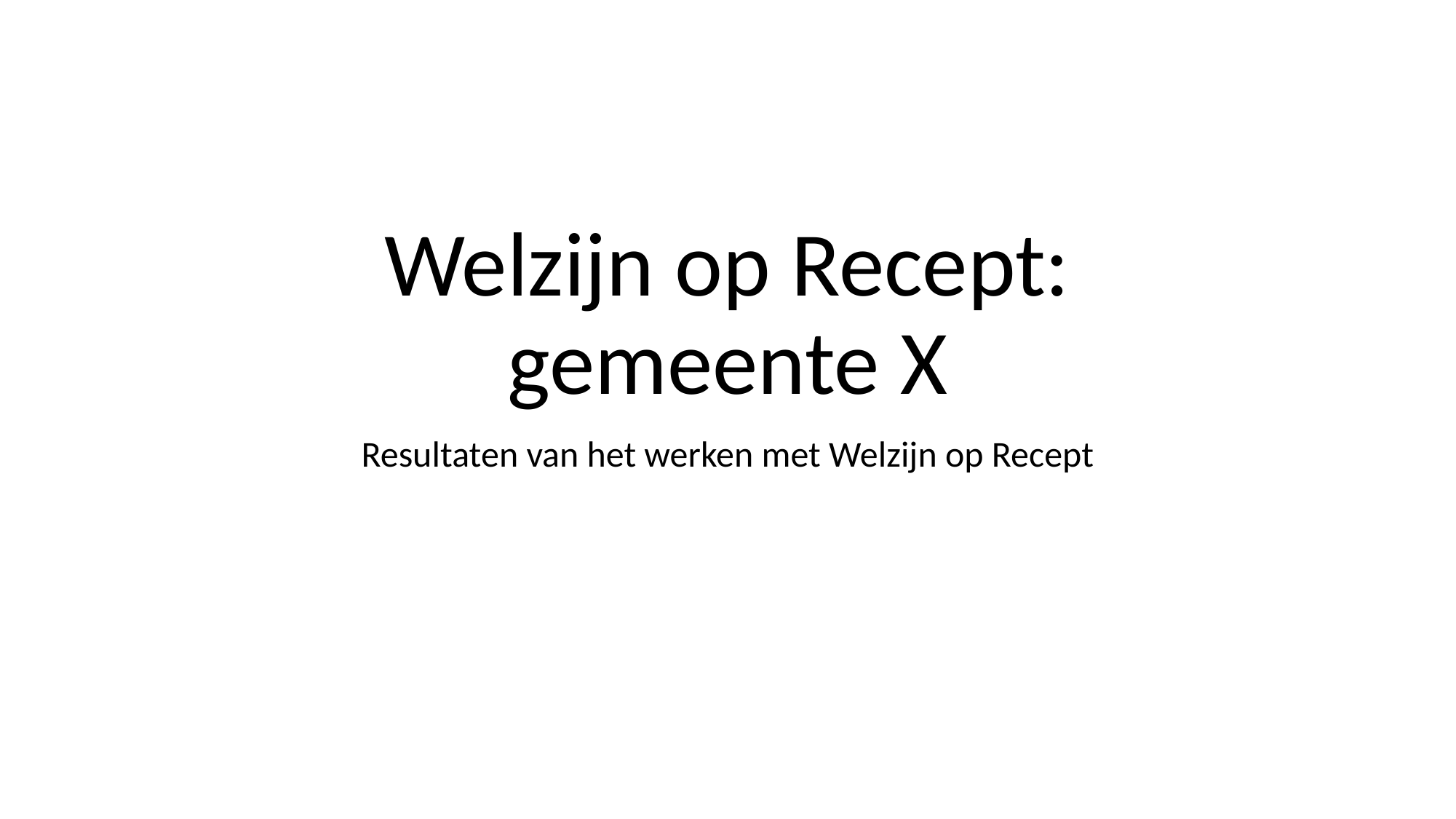

# Welzijn op Recept: gemeente X
Resultaten van het werken met Welzijn op Recept